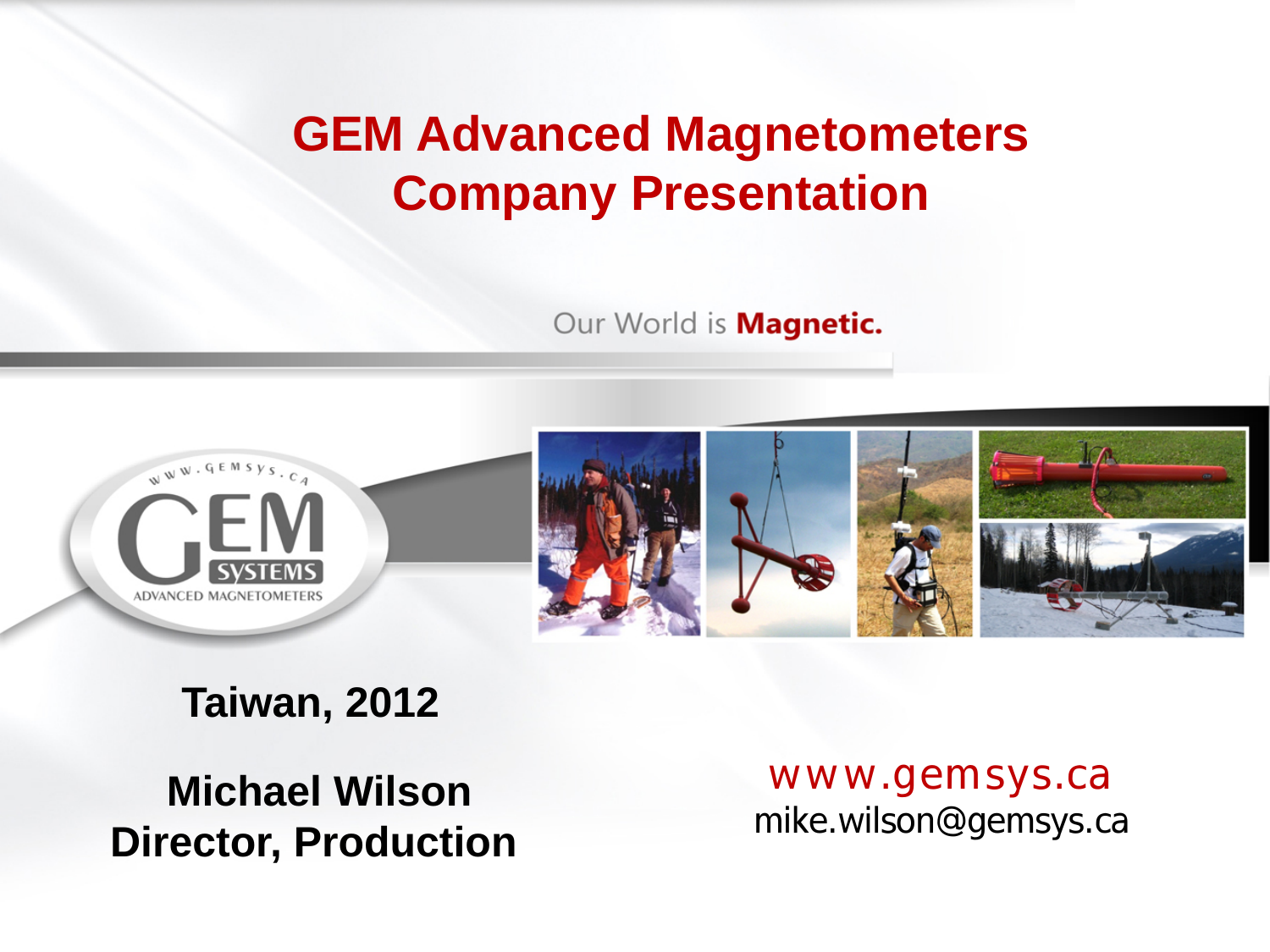

GEM Advanced Magnetometers
Company Presentation

        Taiwan, 2012

         Michael Wilson
  Director, Production

www.gemsys.ca
mike.wilson@gemsys.ca